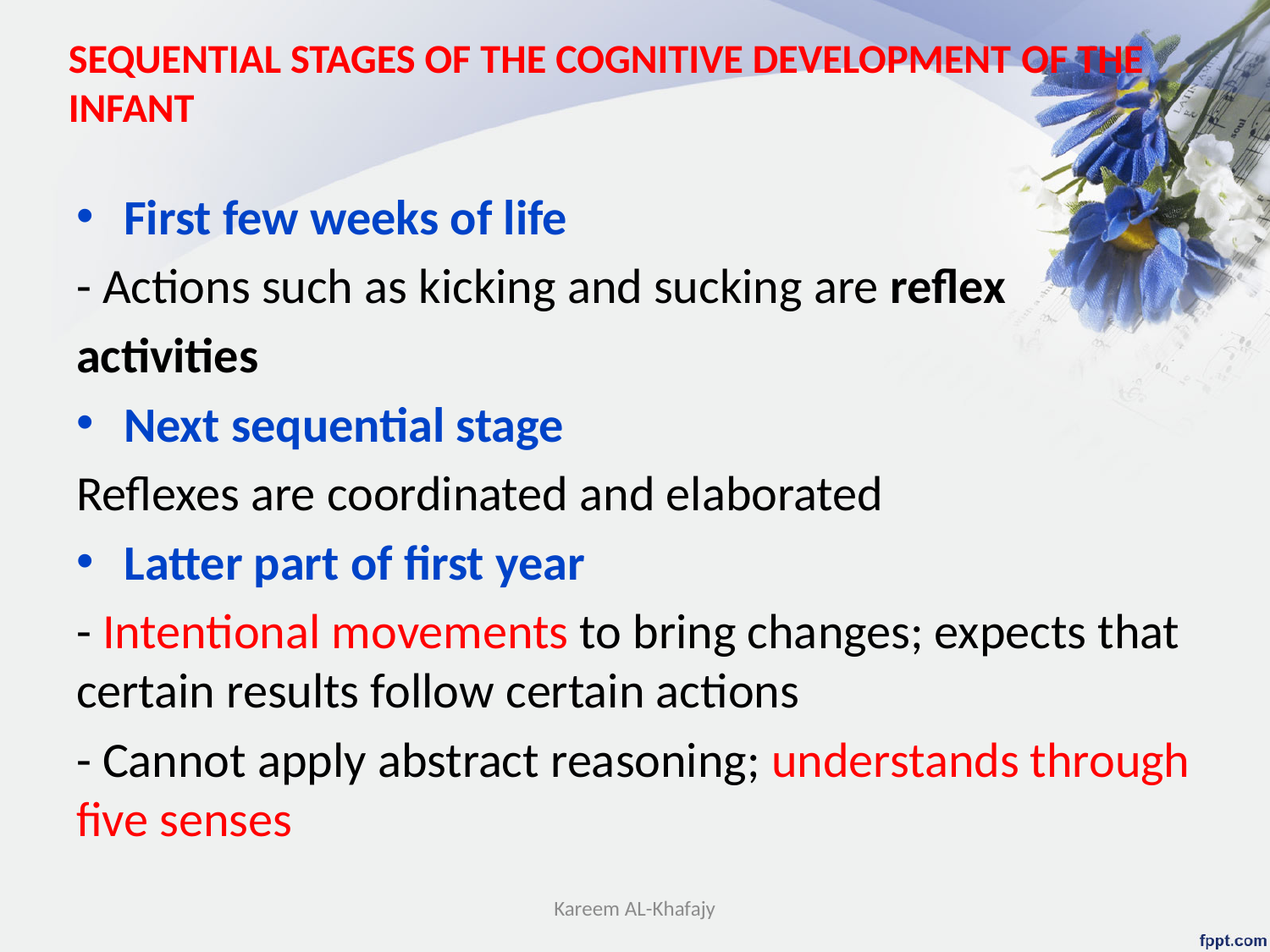

# SEQUENTIAL STAGES OF THE COGNITIVE DEVELOPMENT OF THE INFANT
First few weeks of life
- Actions such as kicking and sucking are reflex
activities
Next sequential stage
Reflexes are coordinated and elaborated
Latter part of first year
- Intentional movements to bring changes; expects that certain results follow certain actions
- Cannot apply abstract reasoning; understands through five senses
Kareem AL-Khafajy